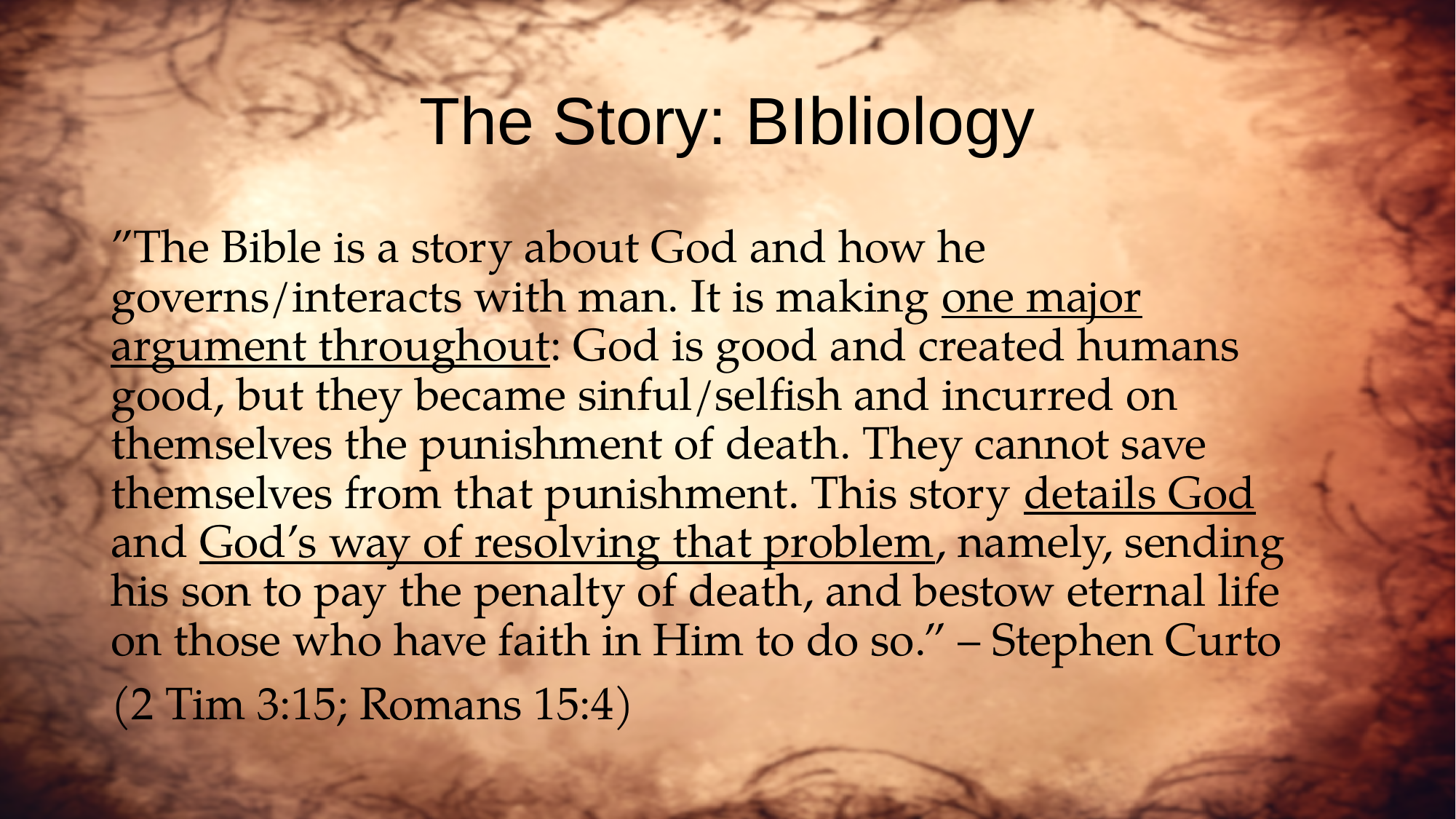

# The Story: BIbliology
”The Bible is a story about God and how he governs/interacts with man. It is making one major argument throughout: God is good and created humans good, but they became sinful/selfish and incurred on themselves the punishment of death. They cannot save themselves from that punishment. This story details God and God’s way of resolving that problem, namely, sending his son to pay the penalty of death, and bestow eternal life on those who have faith in Him to do so.” – Stephen Curto
(2 Tim 3:15; Romans 15:4)